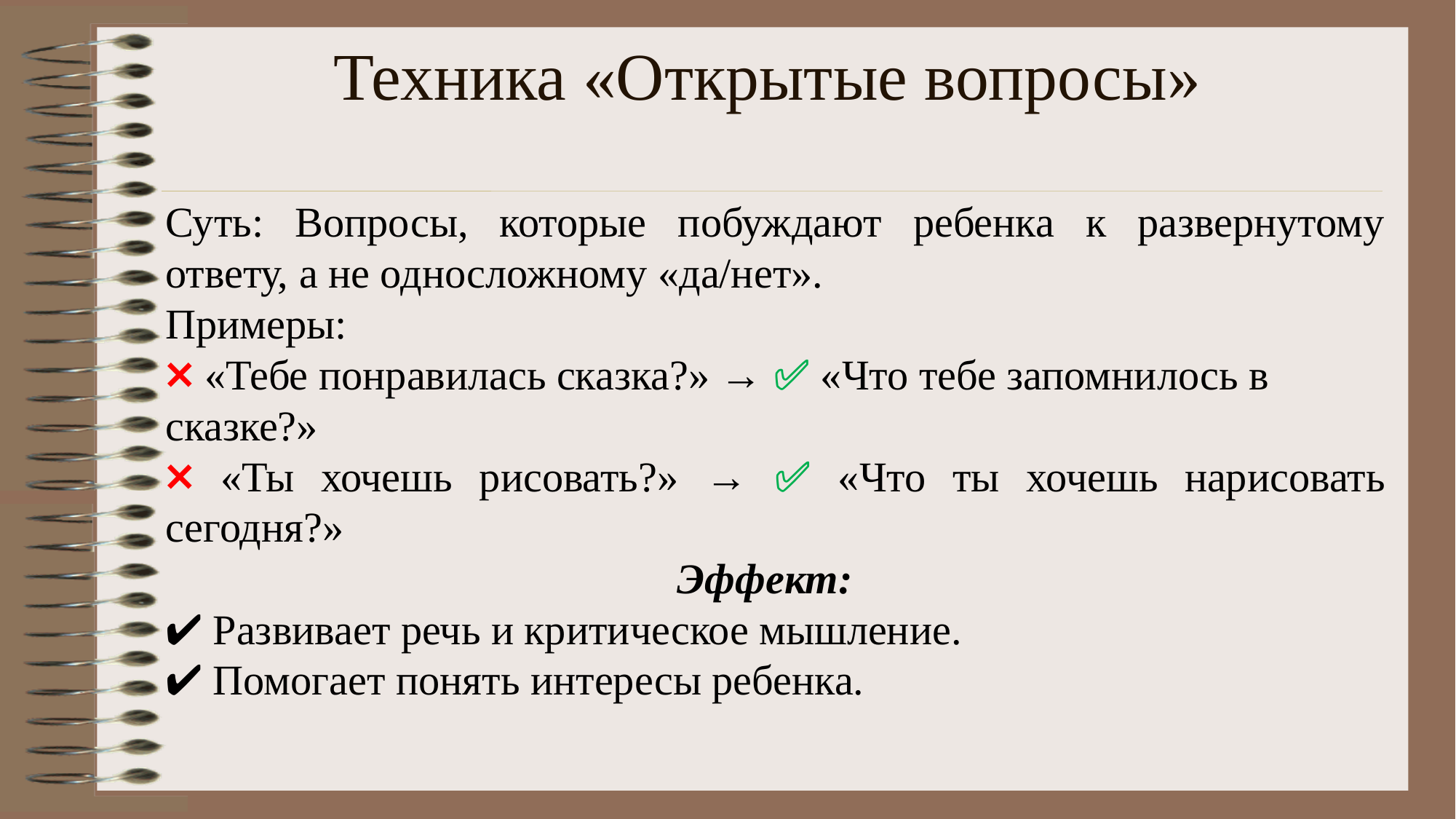

# Техника «Открытые вопросы»
Суть: Вопросы, которые побуждают ребенка к развернутому ответу, а не односложному «да/нет».
Примеры:
❌ «Тебе понравилась сказка?» → ✅ «Что тебе запомнилось в сказке?»
❌ «Ты хочешь рисовать?» → ✅ «Что ты хочешь нарисовать сегодня?»
Эффект:
✔ Развивает речь и критическое мышление.
✔ Помогает понять интересы ребенка.